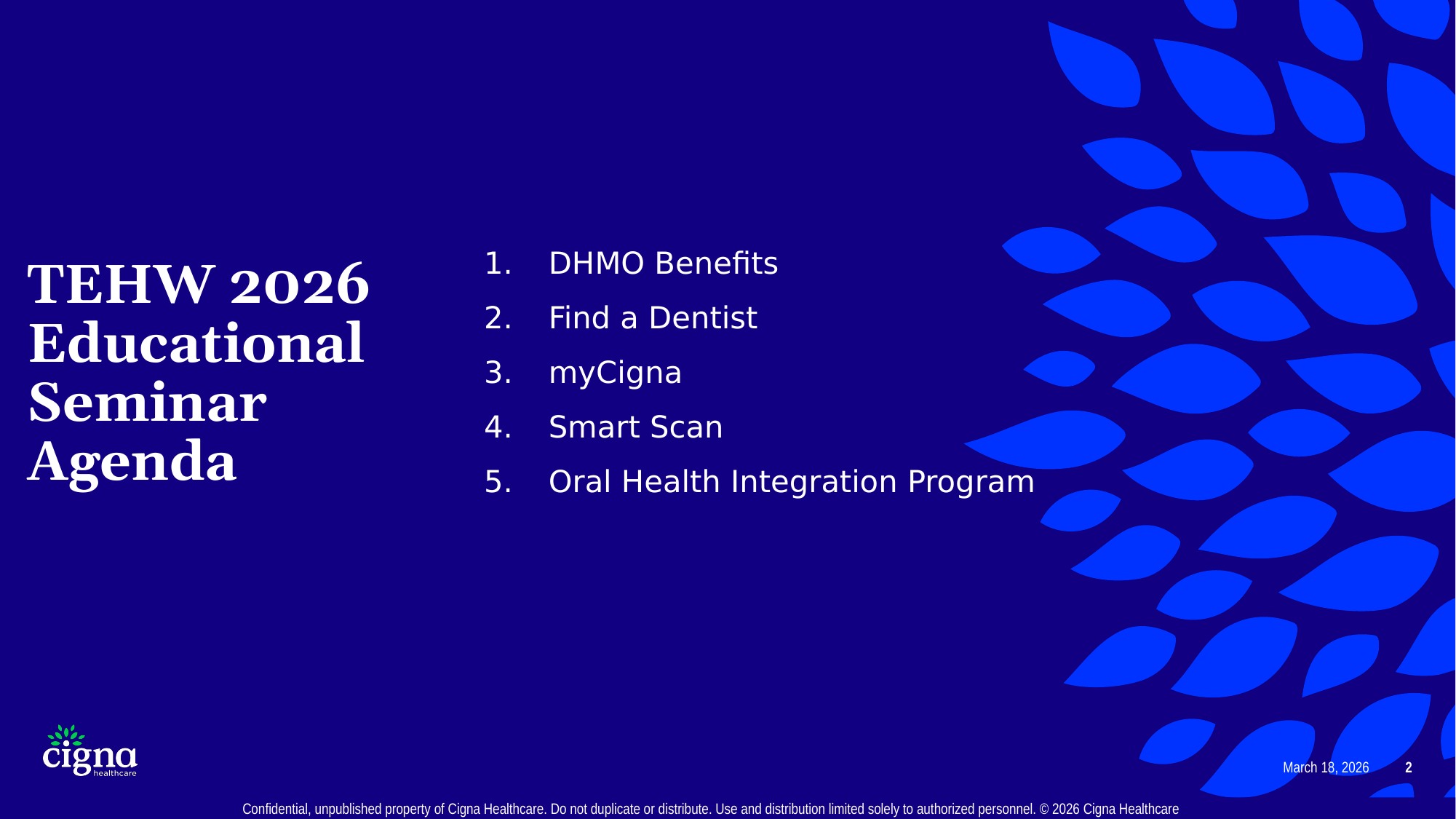

# TEHW 2026 Educational Seminar Agenda
DHMO Benefits
Find a Dentist
myCigna
Smart Scan
Oral Health Integration Program

March 18, 2026
2